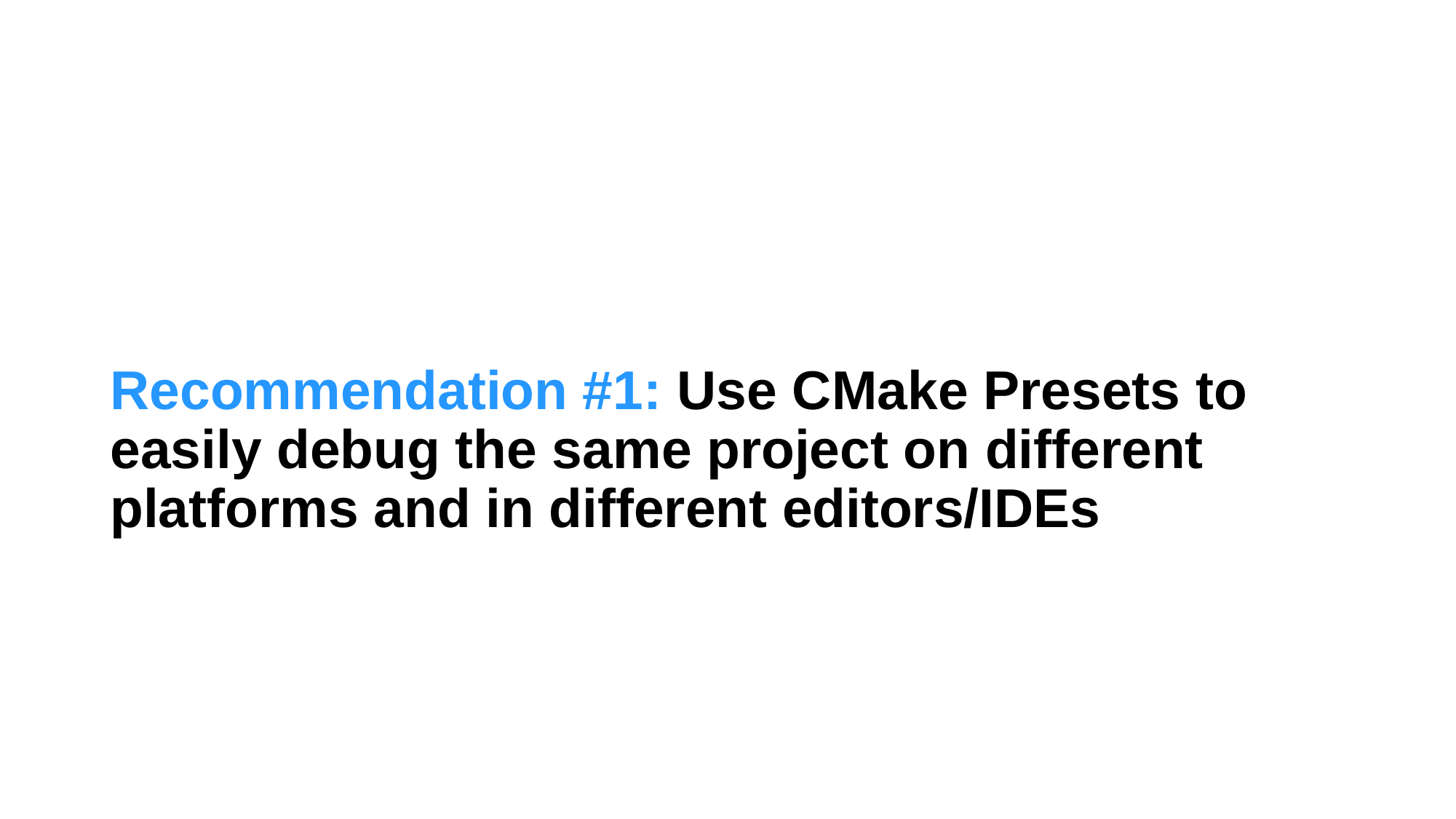

# Recommendation #1: Use CMake Presets to easily debug the same project on different platforms and in different editors/IDEs